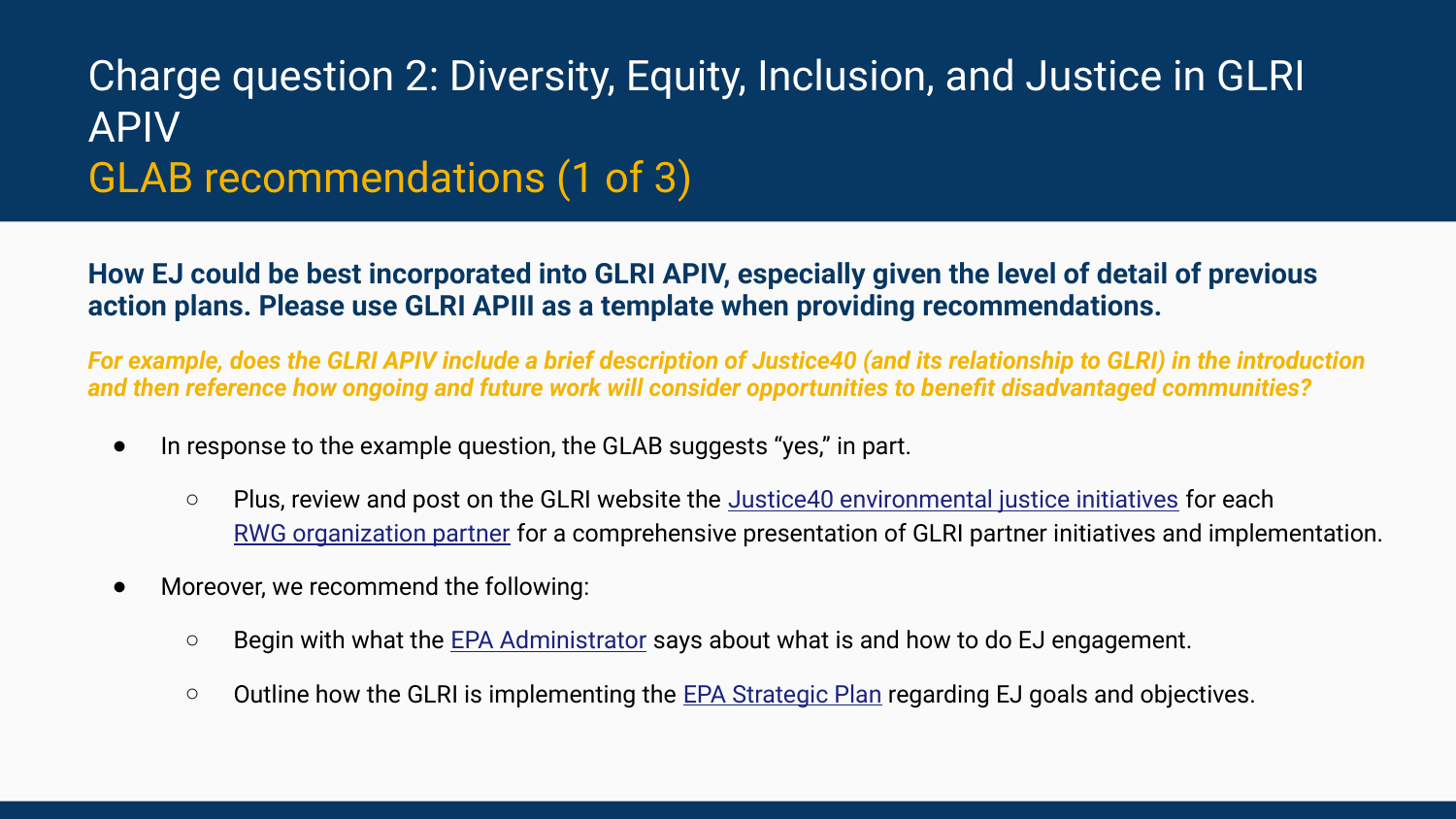

# Charge question 2: Diversity, Equity, Inclusion, and Justice in GLRI APIV
GLAB recommendations (1 of 3)
How EJ could be best incorporated into GLRI APIV, especially given the level of detail of previous action plans. Please use GLRI APIII as a template when providing recommendations.
For example, does the GLRI APIV include a brief description of Justice40 (and its relationship to GLRI) in the introduction and then reference how ongoing and future work will consider opportunities to benefit disadvantaged communities?
In response to the example question, the GLAB suggests “yes,” in part.
Plus, review and post on the GLRI website the Justice40 environmental justice initiatives for each RWG organization partner for a comprehensive presentation of GLRI partner initiatives and implementation.
Moreover, we recommend the following:
Begin with what the EPA Administrator says about what is and how to do EJ engagement.
Outline how the GLRI is implementing the EPA Strategic Plan regarding EJ goals and objectives.